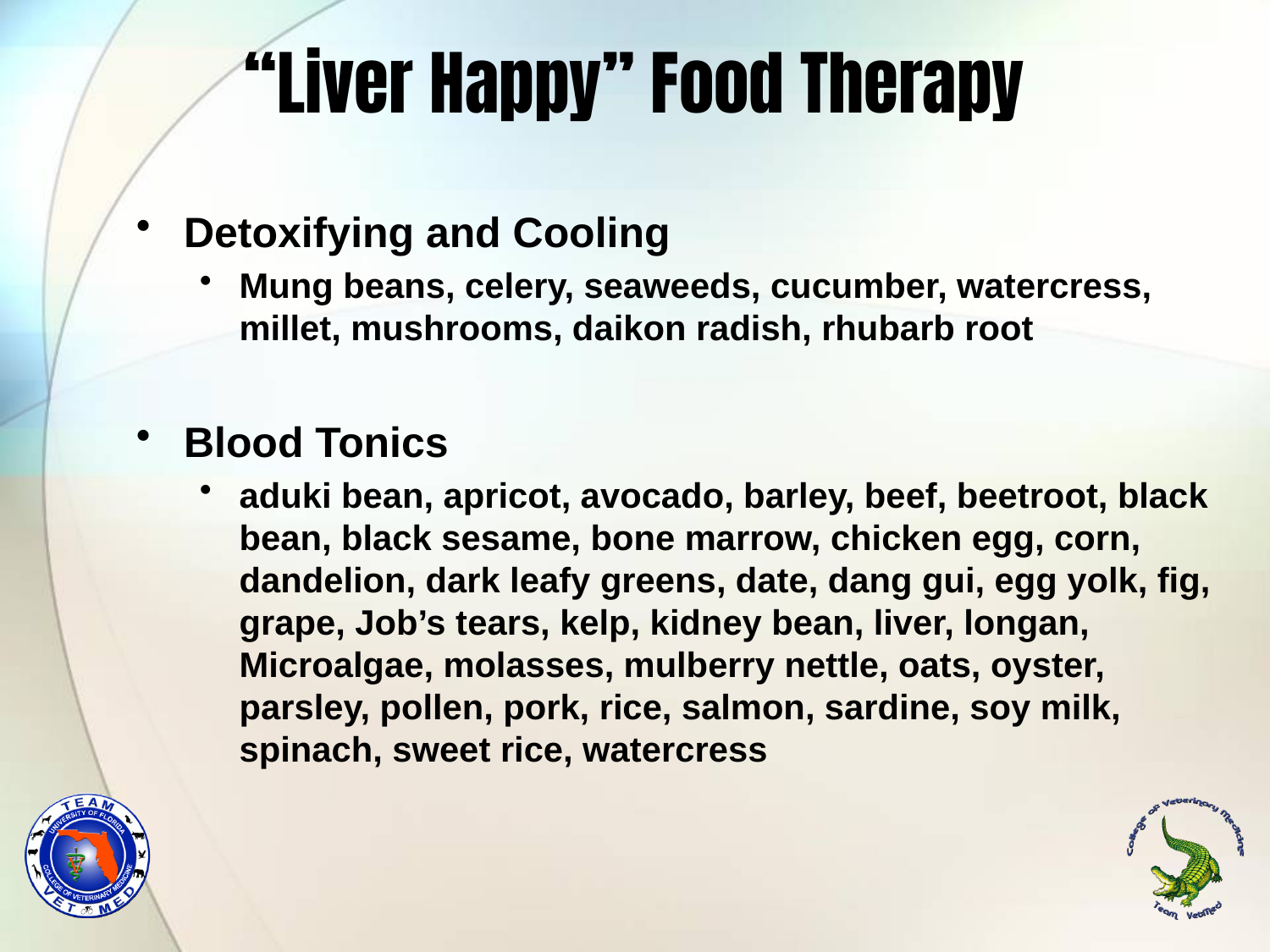

# “Liver Happy” Food Therapy
Detoxifying and Cooling
Mung beans, celery, seaweeds, cucumber, watercress, millet, mushrooms, daikon radish, rhubarb root

Blood Tonics
aduki bean, apricot, avocado, barley, beef, beetroot, black bean, black sesame, bone marrow, chicken egg, corn, dandelion, dark leafy greens, date, dang gui, egg yolk, fig, grape, Job’s tears, kelp, kidney bean, liver, longan, Microalgae, molasses, mulberry nettle, oats, oyster, parsley, pollen, pork, rice, salmon, sardine, soy milk, spinach, sweet rice, watercress